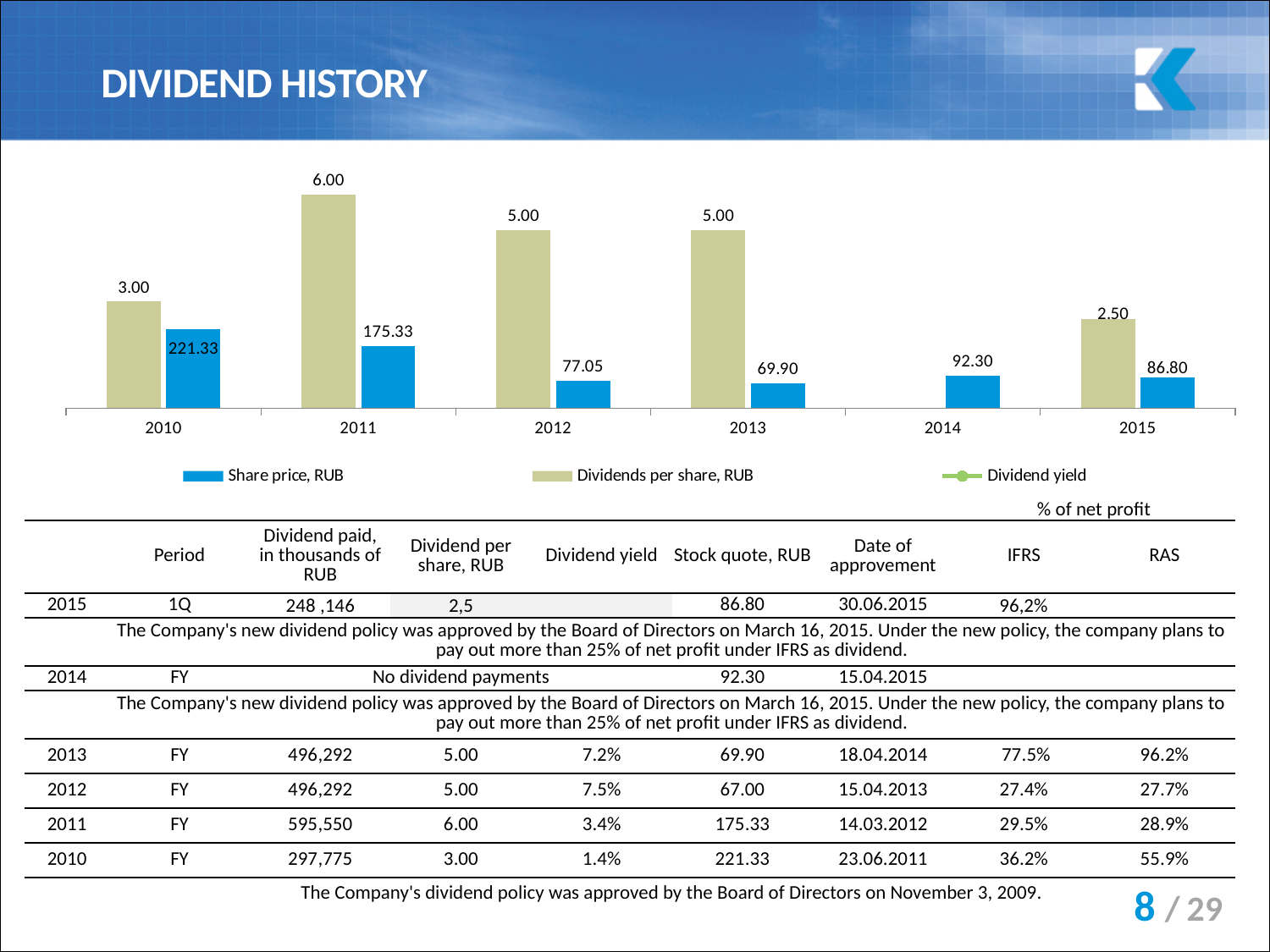

DIVIDEND HISTORY

### Chart

| Category | Share price, RUB | Dividends per share, RUB | Dividend yield |
|---|---|---|---|
| 2015 | 86.8 | 250.0 | 0.02880184331797242 |
| 2014 | 92.3 | None | 0.0 |
| 2013 | 69.9 | 500.0 | 0.07153075822603719 |
| 2012 | 77.05 | 500.0 | 0.0648929266709929 |
| 2011 | 175.33 | 600.0 | 0.03422118291222266 |
| 2010 | 221.33 | 300.0 | 0.01345291479820628 |
|  |  |  |  |  |  |  | % of net profit |  |
| --- | --- | --- | --- | --- | --- | --- | --- | --- |
|  | Period | Dividend paid, in thousands of RUB | Dividend per share, RUB | Dividend yield | Stock quote, RUB | Date of approvement | IFRS | RAS |
| 2015 | 1Q | 248 ,146 | 2,5 |  | 86.80 | 30.06.2015 | 96,2% |  |
|  | The Company's new dividend policy was approved by the Board of Directors on March 16, 2015. Under the new policy, the company plans to pay out more than 25% of net profit under IFRS as dividend. |  |  |  |  |  |  |  |
| 2014 | FY | No dividend payments |  |  | 92.30 | 15.04.2015 |  |  |
|  | The Company's new dividend policy was approved by the Board of Directors on March 16, 2015. Under the new policy, the company plans to pay out more than 25% of net profit under IFRS as dividend. |  |  |  |  |  |  |  |
| 2013 | FY | 496,292 | 5.00 | 7.2% | 69.90 | 18.04.2014 | 77.5% | 96.2% |
| 2012 | FY | 496,292 | 5.00 | 7.5% | 67.00 | 15.04.2013 | 27.4% | 27.7% |
| 2011 | FY | 595,550 | 6.00 | 3.4% | 175.33 | 14.03.2012 | 29.5% | 28.9% |
| 2010 | FY | 297,775 | 3.00 | 1.4% | 221.33 | 23.06.2011 | 36.2% | 55.9% |
|  | The Company's dividend policy was approved by the Board of Directors on November 3, 2009. |  |  |  |  |  |  |  |
8 / 29